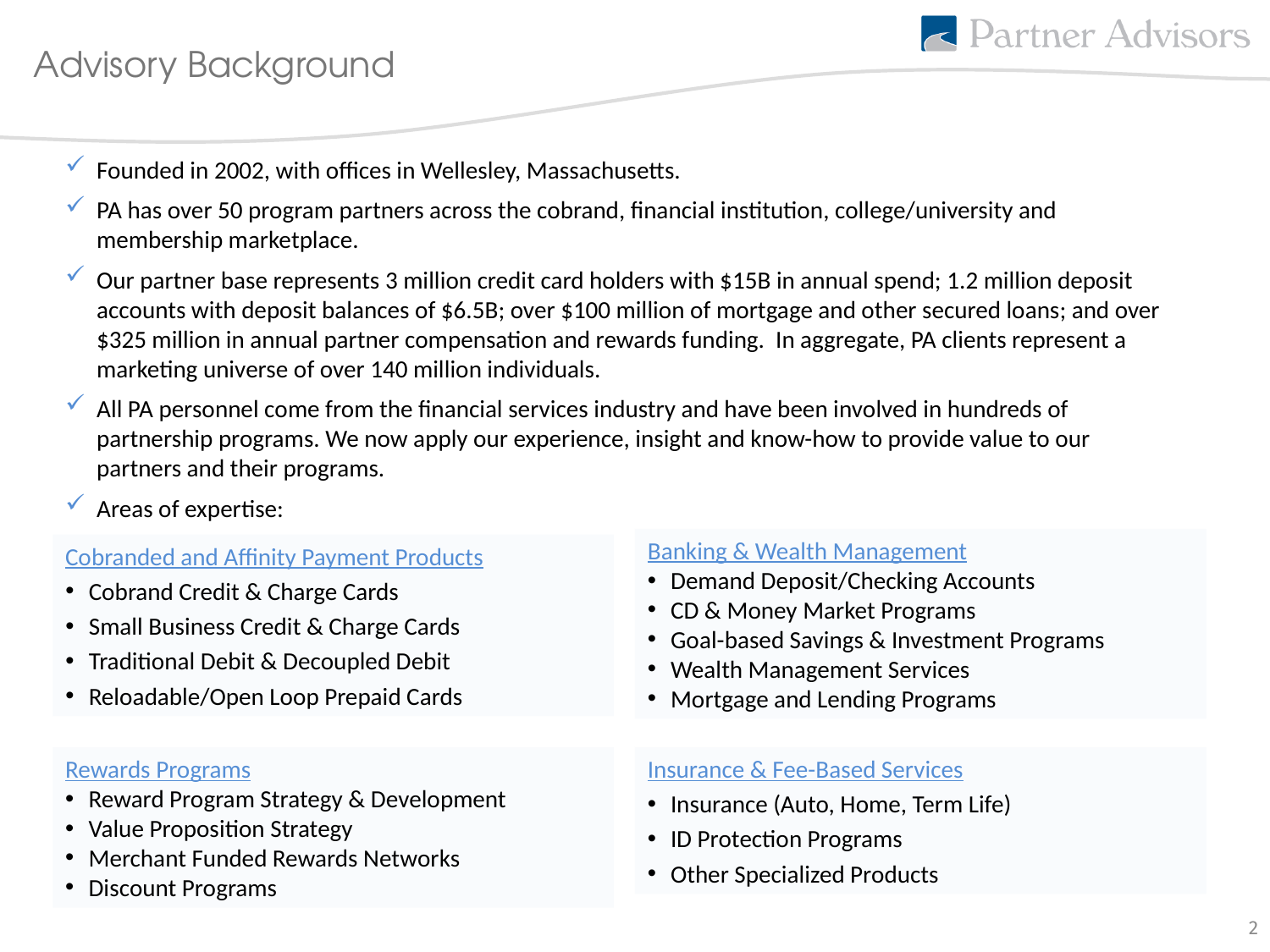

# Advisory Background
Founded in 2002, with offices in Wellesley, Massachusetts.
PA has over 50 program partners across the cobrand, financial institution, college/university and membership marketplace.
Our partner base represents 3 million credit card holders with $15B in annual spend; 1.2 million deposit accounts with deposit balances of $6.5B; over $100 million of mortgage and other secured loans; and over $325 million in annual partner compensation and rewards funding.  In aggregate, PA clients represent a marketing universe of over 140 million individuals.
All PA personnel come from the financial services industry and have been involved in hundreds of partnership programs. We now apply our experience, insight and know-how to provide value to our partners and their programs.
Areas of expertise:

Banking & Wealth Management
Demand Deposit/Checking Accounts
CD & Money Market Programs
Goal-based Savings & Investment Programs
Wealth Management Services
Mortgage and Lending Programs
Cobranded and Affinity Payment Products
Cobrand Credit & Charge Cards
Small Business Credit & Charge Cards
Traditional Debit & Decoupled Debit
Reloadable/Open Loop Prepaid Cards
Insurance & Fee-Based Services
Insurance (Auto, Home, Term Life)
ID Protection Programs
Other Specialized Products
Rewards Programs
Reward Program Strategy & Development
Value Proposition Strategy
Merchant Funded Rewards Networks
Discount Programs